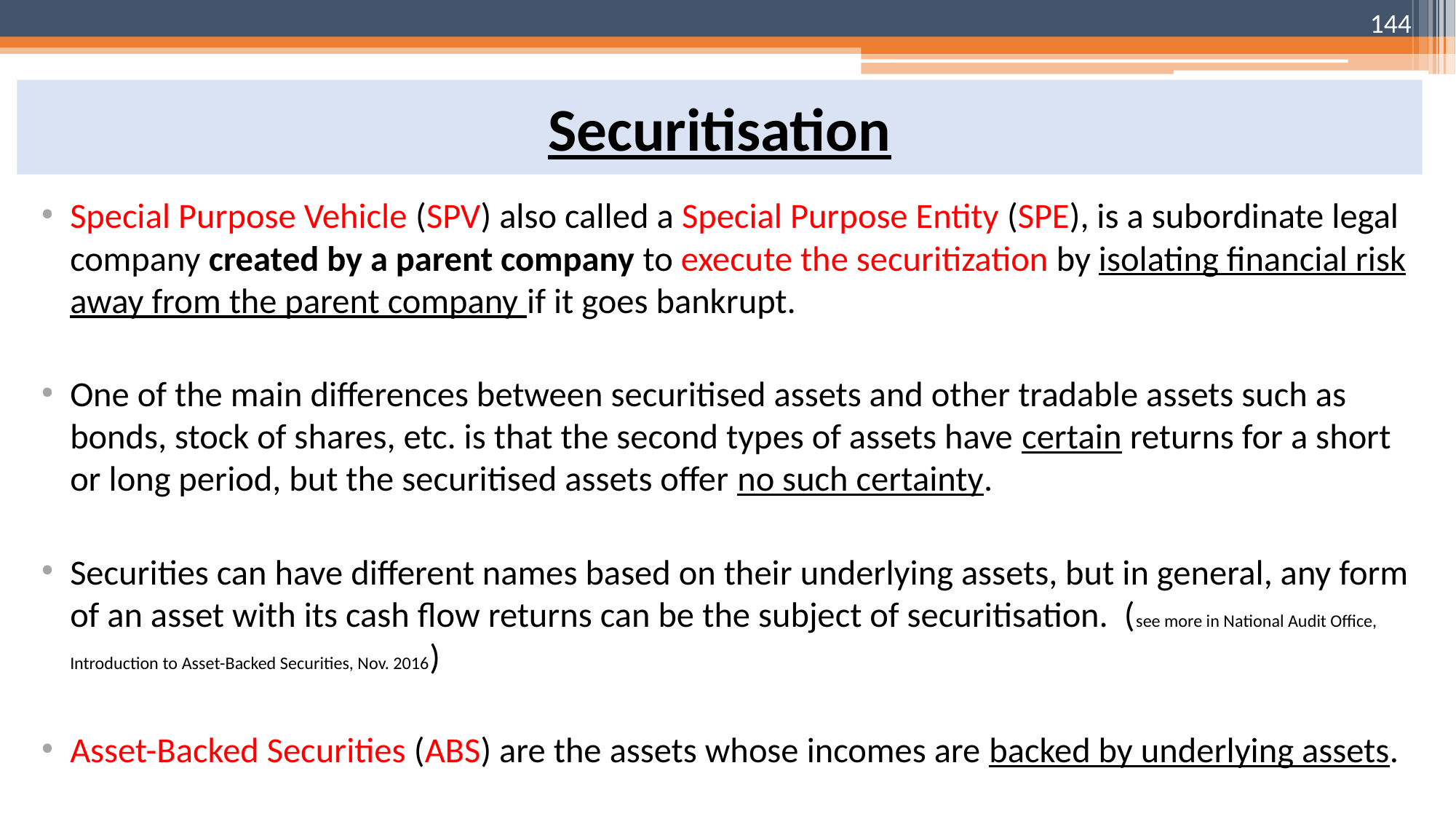

144
# Securitisation
Special Purpose Vehicle (SPV) also called a Special Purpose Entity (SPE), is a subordinate legal company created by a parent company to execute the securitization by isolating financial risk away from the parent company if it goes bankrupt.

One of the main differences between securitised assets and other tradable assets such as bonds, stock of shares, etc. is that the second types of assets have certain returns for a short or long period, but the securitised assets offer no such certainty.

Securities can have different names based on their underlying assets, but in general, any form of an asset with its cash flow returns can be the subject of securitisation.  (see more in National Audit Office, Introduction to Asset-Backed Securities, Nov. 2016)

Asset-Backed Securities (ABS) are the assets whose incomes are backed by underlying assets.